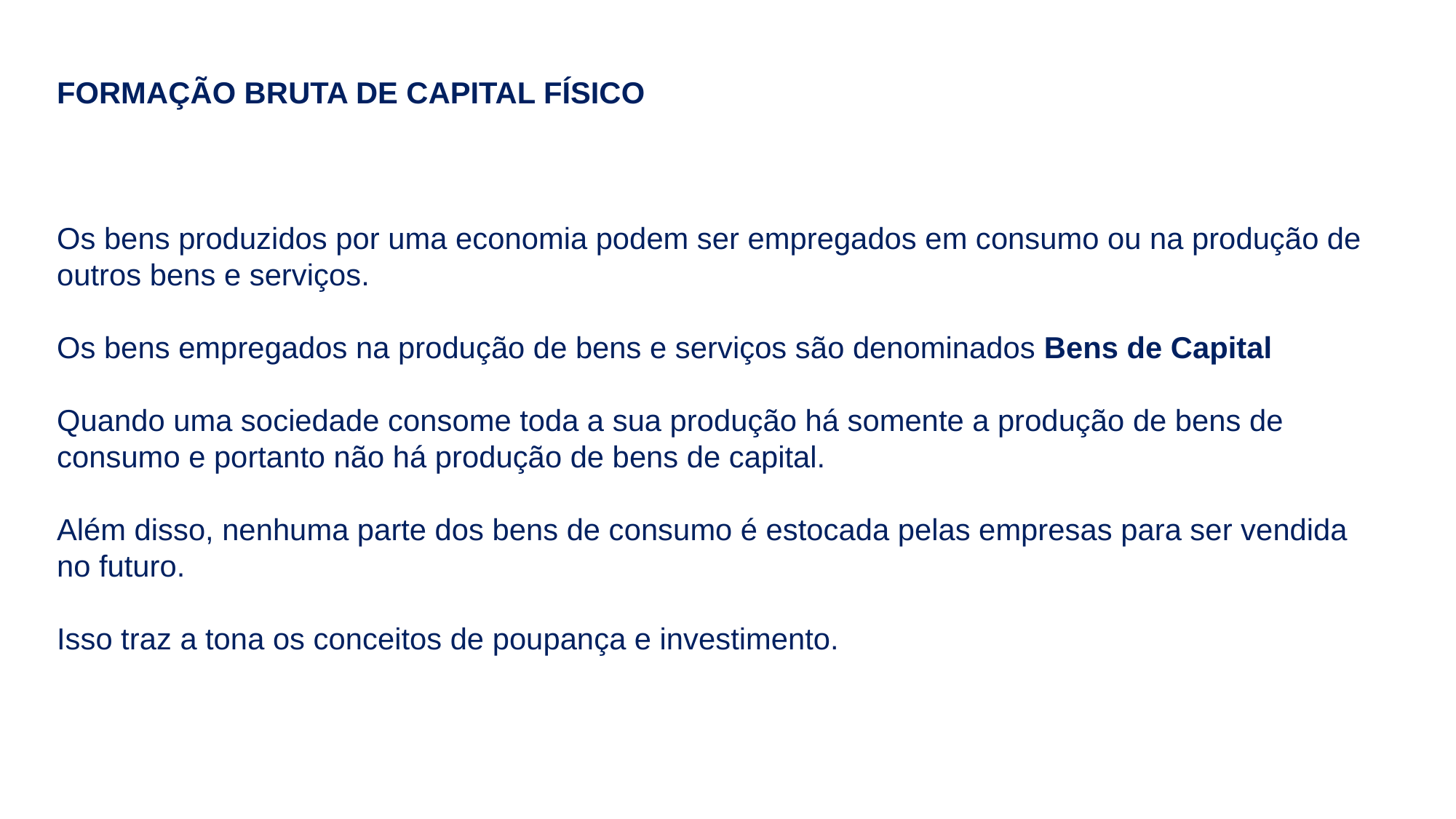

FORMAÇÃO BRUTA DE CAPITAL FÍSICO

Os bens produzidos por uma economia podem ser empregados em consumo ou na produção de outros bens e serviços.

Os bens empregados na produção de bens e serviços são denominados Bens de Capital

Quando uma sociedade consome toda a sua produção há somente a produção de bens de consumo e portanto não há produção de bens de capital.

Além disso, nenhuma parte dos bens de consumo é estocada pelas empresas para ser vendida no futuro.

Isso traz a tona os conceitos de poupança e investimento.